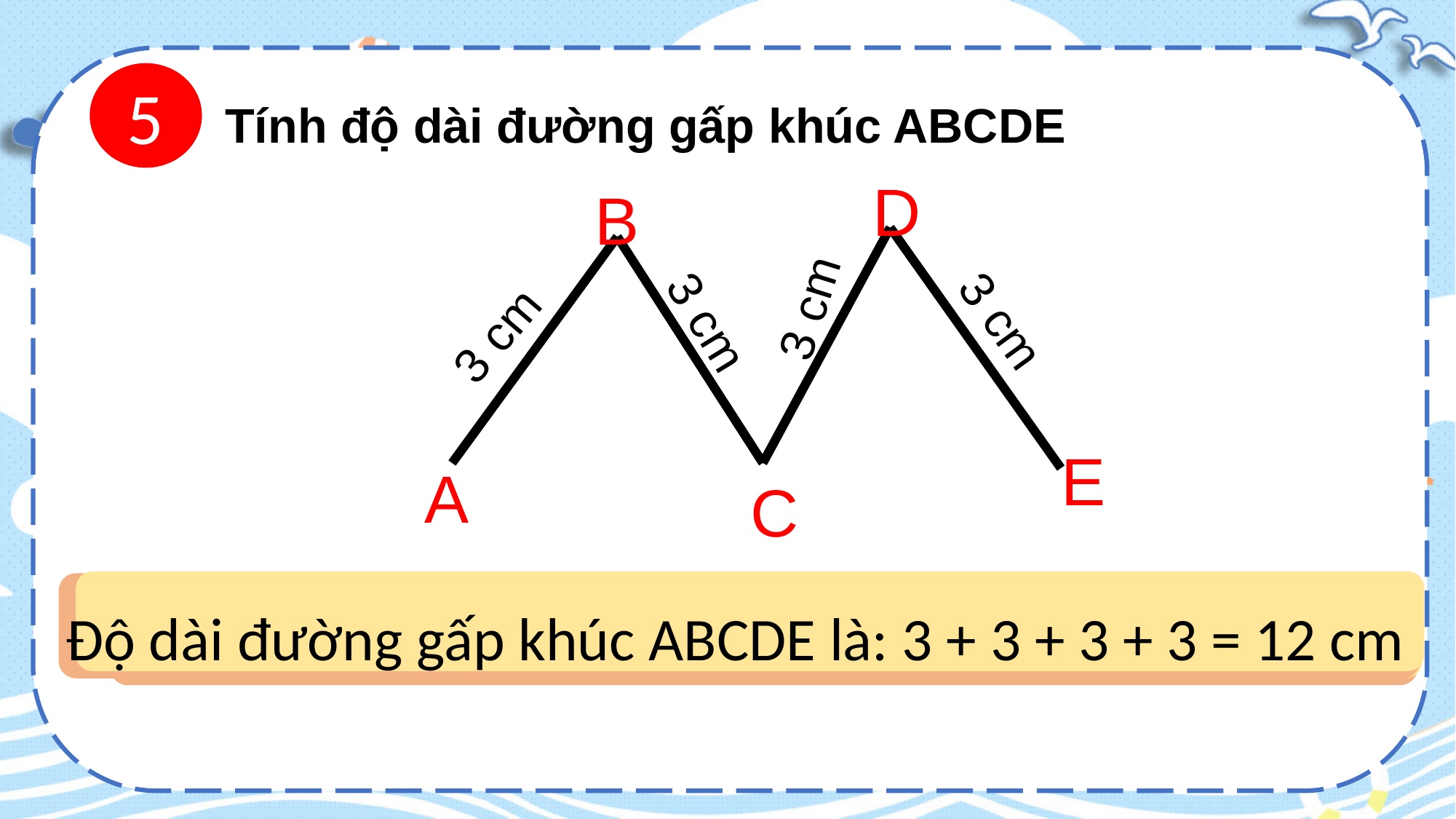

530 + 56
5
Tính độ dài đường gấp khúc ABCDE
D
B
E
A
C
3 cm
3 cm
3 cm
3 cm

 Độ dài đường gấp khúc ABCDE là: 3 + 3 + 3 + 3 = 12 cm

Độ dài đường gấp khúc ABCDE = AB + BC + CD + DE